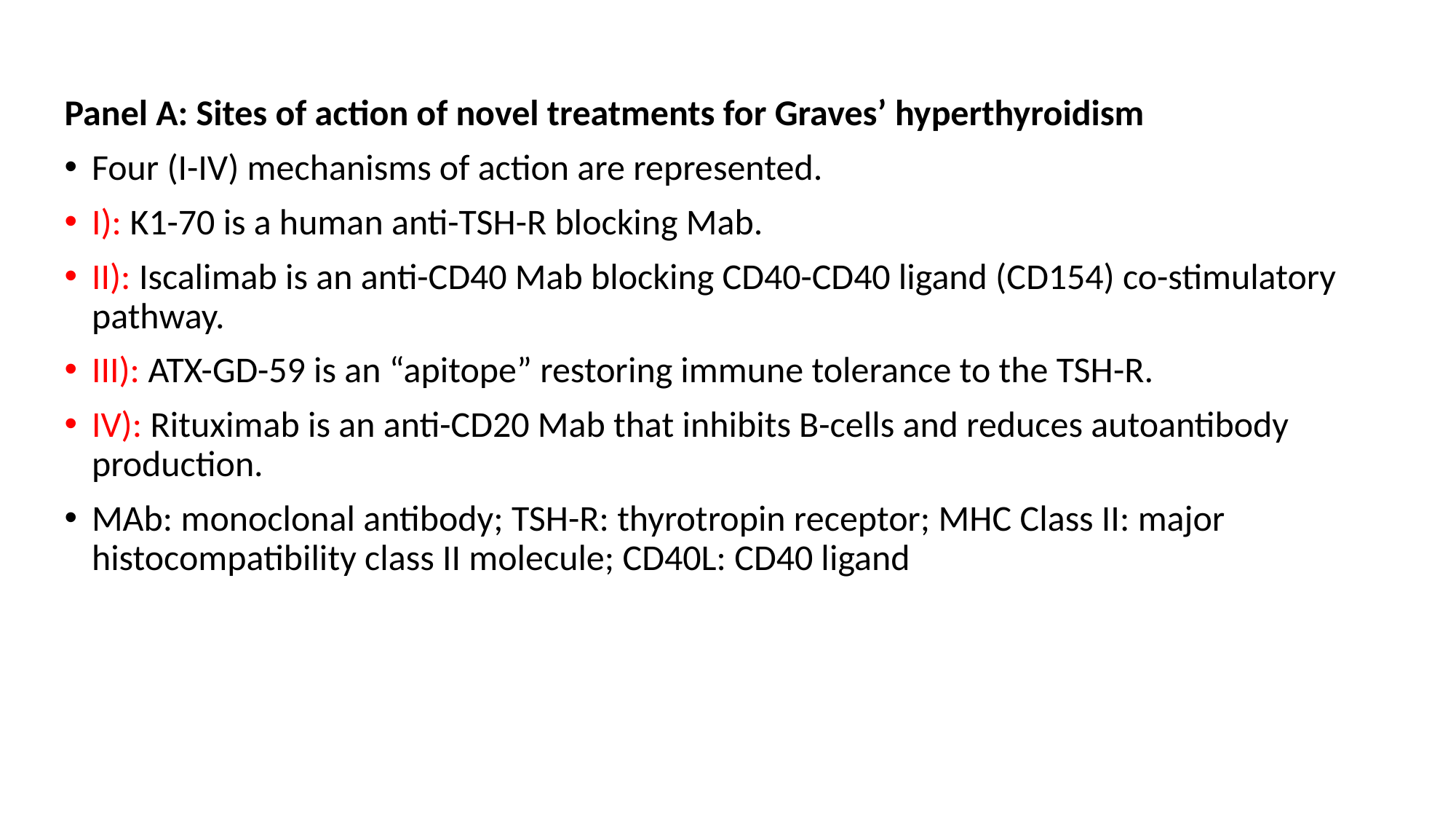

Panel A: Sites of action of novel treatments for Graves’ hyperthyroidism
Four (I-IV) mechanisms of action are represented.
I): K1-70 is a human anti-TSH-R blocking Mab.
II): Iscalimab is an anti-CD40 Mab blocking CD40-CD40 ligand (CD154) co-stimulatory pathway.
III): ATX-GD-59 is an “apitope” restoring immune tolerance to the TSH-R.
IV): Rituximab is an anti-CD20 Mab that inhibits B-cells and reduces autoantibody production.
MAb: monoclonal antibody; TSH-R: thyrotropin receptor; MHC Class II: major histocompatibility class II molecule; CD40L: CD40 ligand